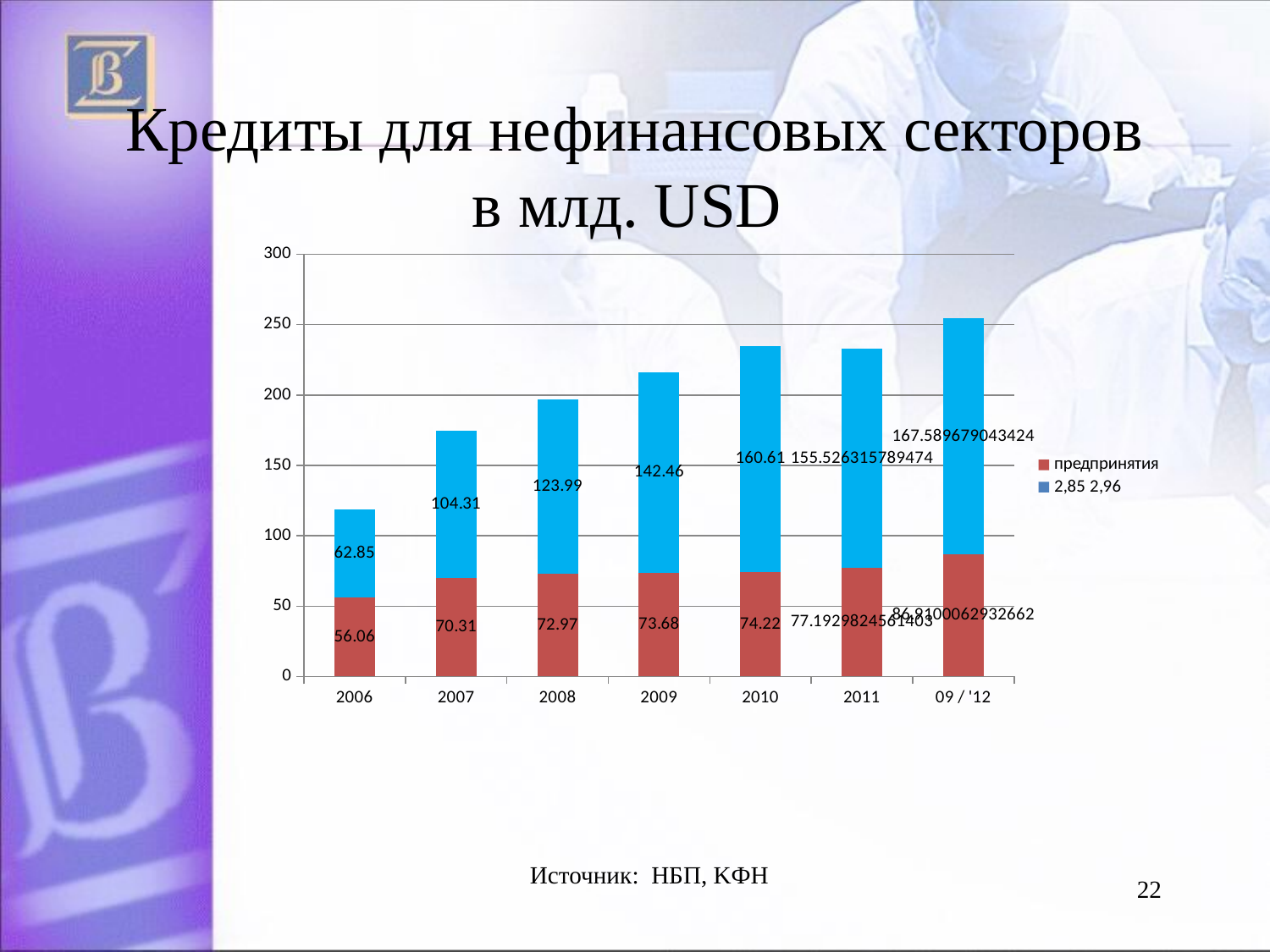

# Кредиты для нефинансовых секторов в млд. USD

### Chart

| Category | 2,85 2,96 | предпринятия | домохозяйства |
|---|---|---|---|
| 2006 | None | 56.06 | 62.849999999999994 |
| 2007 | None | 70.31 | 104.31 |
| 2008 | None | 72.97 | 123.99000000000001 |
| 2009 | None | 73.67999999999999 | 142.46 |
| 2010 | None | 74.22 | 160.60999999999999 |
| 2011 | None | 77.19298245614034 | 155.52631578947367 |
| 09 / '12 | None | 86.9100062932662 | 167.5896790434236 |
Источник:  НБП, KФH
22